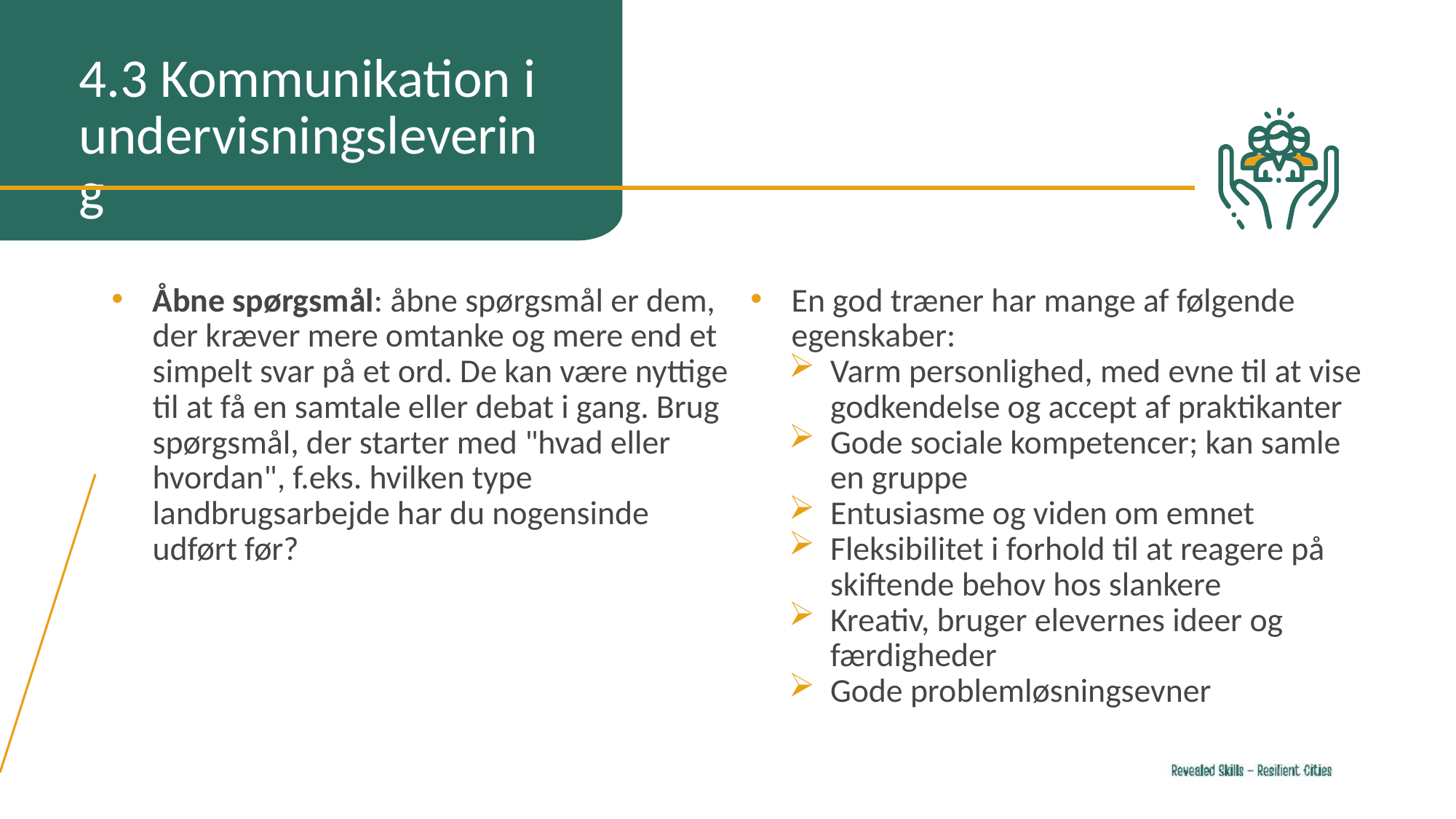

4.3 Kommunikation i undervisningslevering

Åbne spørgsmål: åbne spørgsmål er dem, der kræver mere omtanke og mere end et simpelt svar på et ord. De kan være nyttige til at få en samtale eller debat i gang. Brug spørgsmål, der starter med "hvad eller hvordan", f.eks. hvilken type landbrugsarbejde har du nogensinde udført før?

En god træner har mange af følgende egenskaber:
Varm personlighed, med evne til at vise godkendelse og accept af praktikanter
Gode ​​sociale kompetencer; kan samle en gruppe
Entusiasme og viden om emnet
Fleksibilitet i forhold til at reagere på skiftende behov hos slankere
Kreativ, bruger elevernes ideer og færdigheder
Gode ​​problemløsningsevner